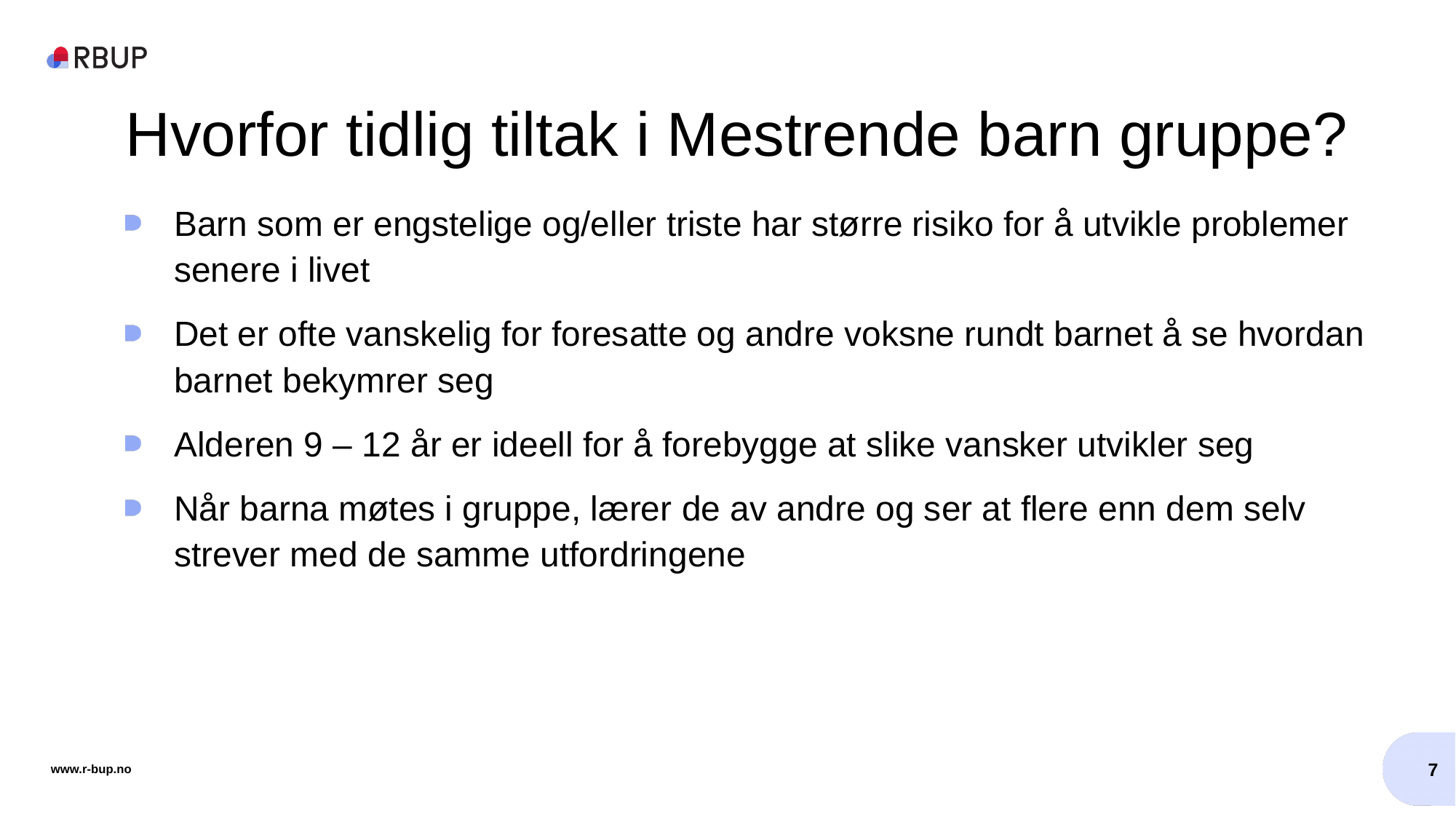

# Hvorfor tidlig tiltak i Mestrende barn gruppe?
Barn som er engstelige og/eller triste har større risiko for å utvikle problemer senere i livet
Det er ofte vanskelig for foresatte og andre voksne rundt barnet å se hvordan barnet bekymrer seg
Alderen 9 – 12 år er ideell for å forebygge at slike vansker utvikler seg
Når barna møtes i gruppe, lærer de av andre og ser at flere enn dem selv strever med de samme utfordringene

7
www.r-bup.no